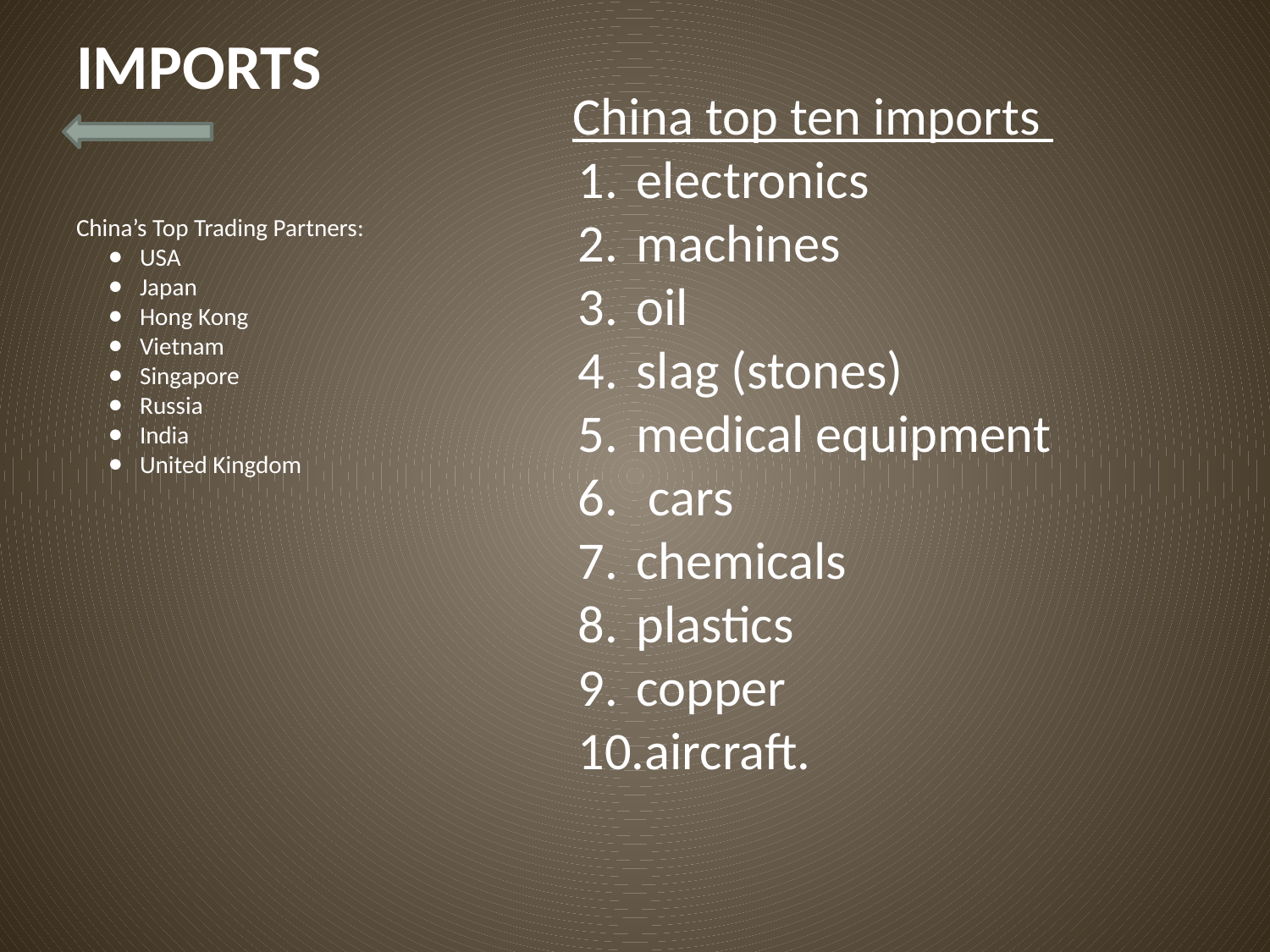

# IMPORTS

China top ten imports
electronics
machines
oil
slag (stones)
medical equipment
 cars
chemicals
plastics
copper
aircraft.

China’s Top Trading Partners:
USA
Japan
Hong Kong
Vietnam
Singapore
Russia
India
United Kingdom